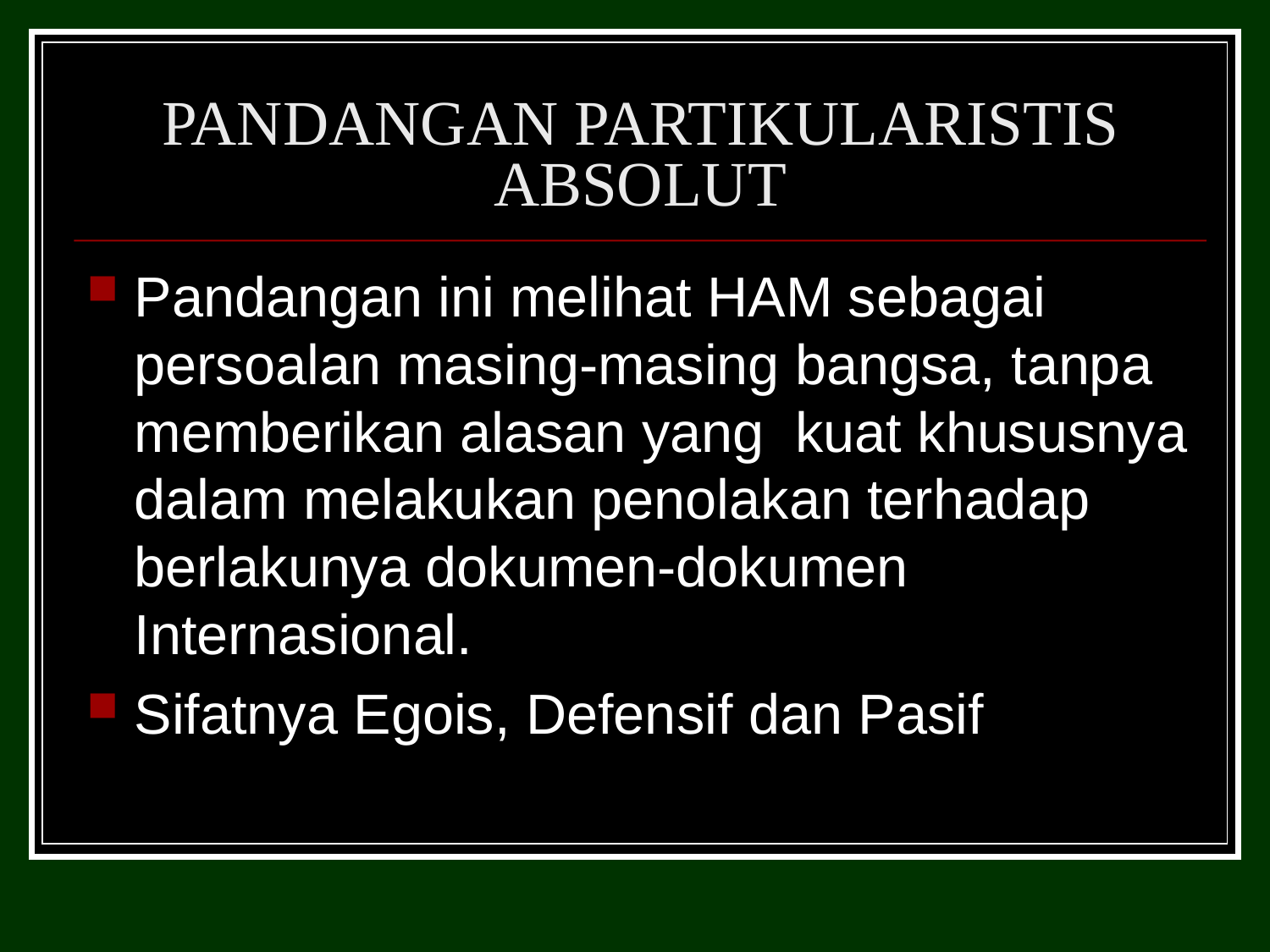

# PANDANGAN PARTIKULARISTIS ABSOLUT
Pandangan ini melihat HAM sebagai persoalan masing-masing bangsa, tanpa memberikan alasan yang  kuat khususnya dalam melakukan penolakan terhadap  berlakunya dokumen-dokumen Internasional.
Sifatnya Egois, Defensif dan Pasif